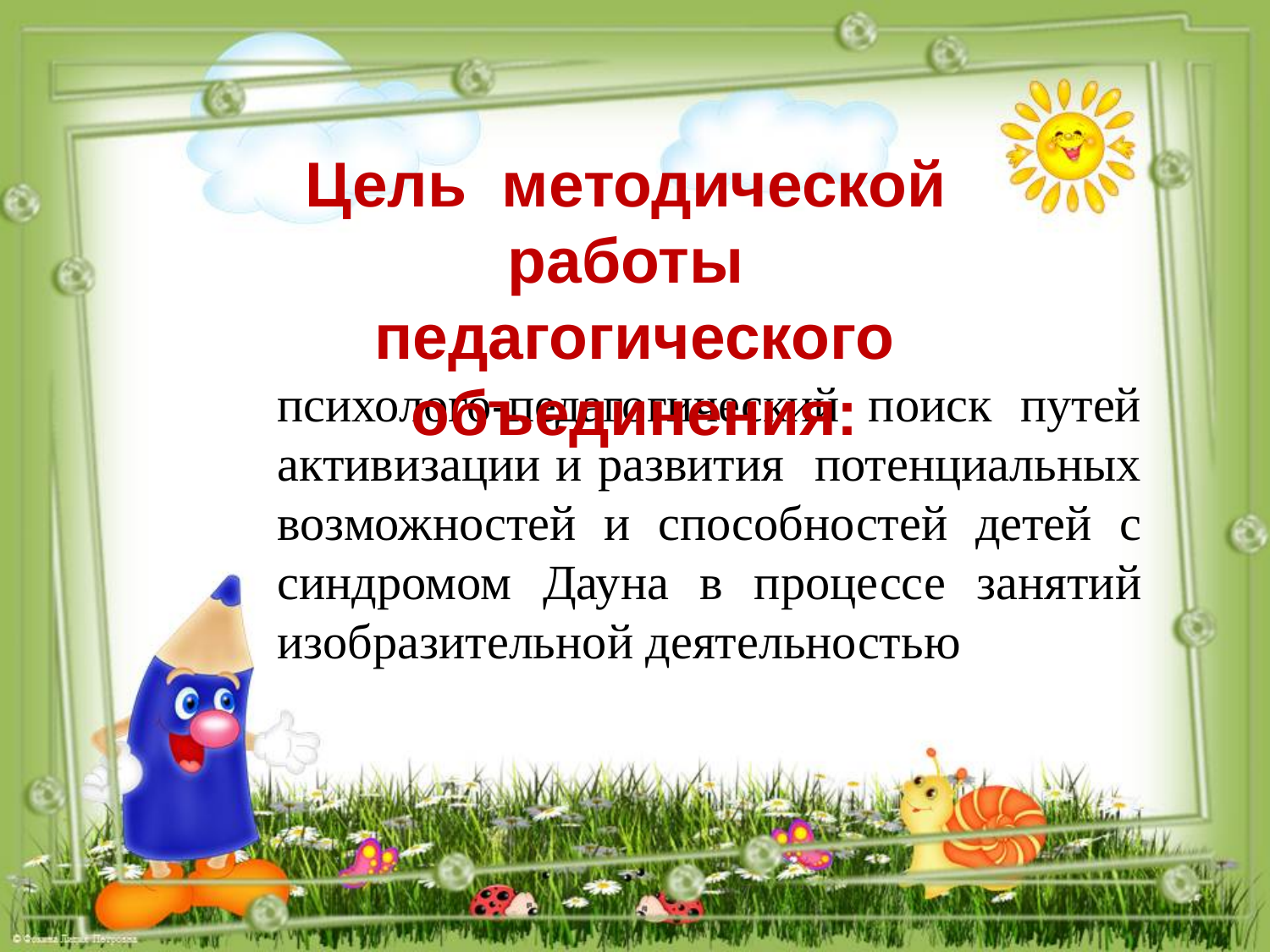

Цель  методической  работы
педагогического объединения:
психолого-педагогический поиск путей активизации и развития  потенциальных возможностей и способностей детей с синдромом Дауна в процессе занятий изобразительной деятельностью